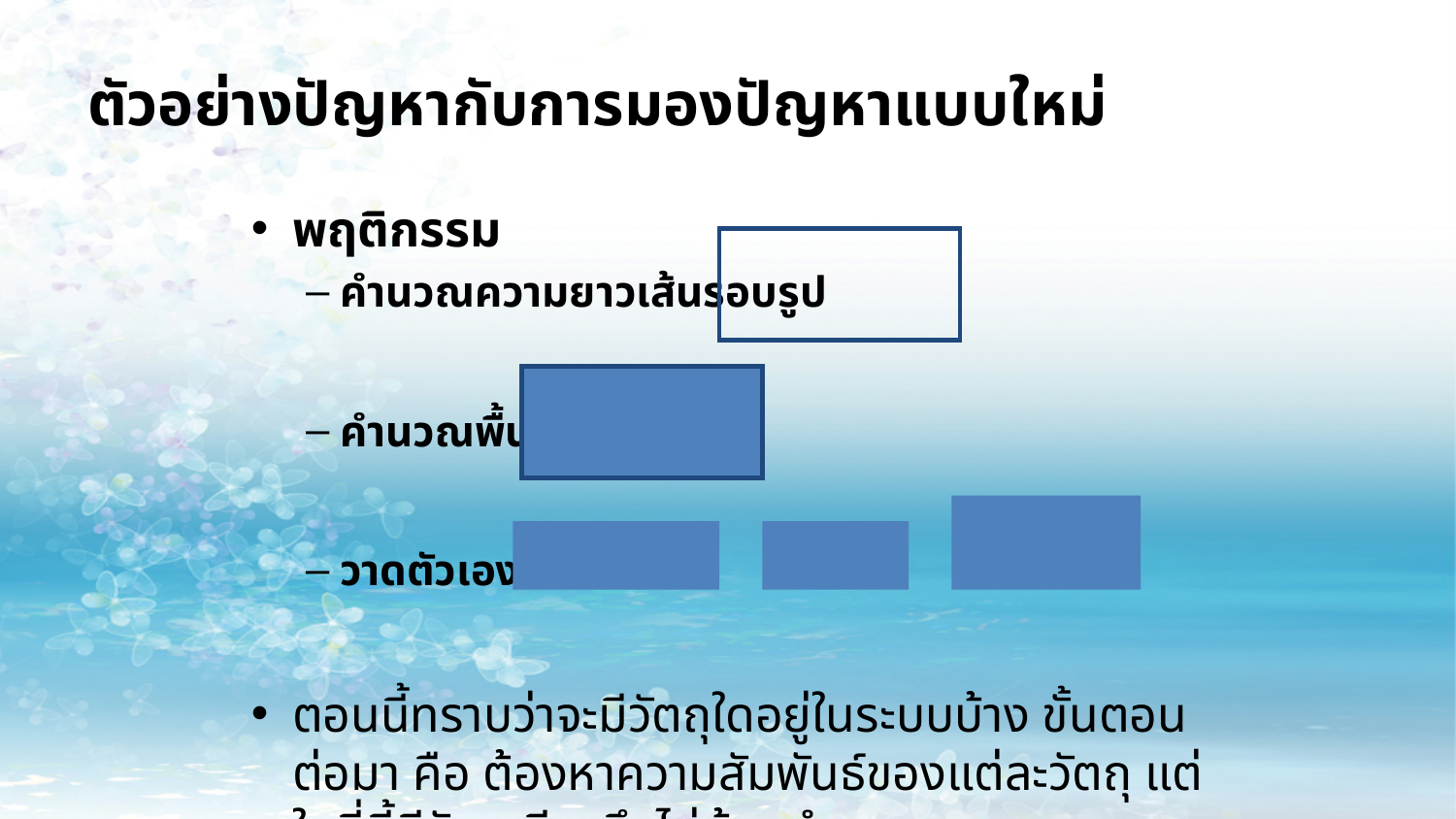

# ตัวอย่างปัญหากับการมองปัญหาแบบใหม่
พฤติกรรม
คำนวณความยาวเส้นรอบรูป

คำนวณพื้นที่

วาดตัวเอง

ตอนนี้ทราบว่าจะมีวัตถุใดอยู่ในระบบบ้าง ขั้นตอนต่อมา คือ ต้องหาความสัมพันธ์ของแต่ละวัตถุ แต่ในที่นี้มีวัตถุเดียวจึงไม่ต้องทำ